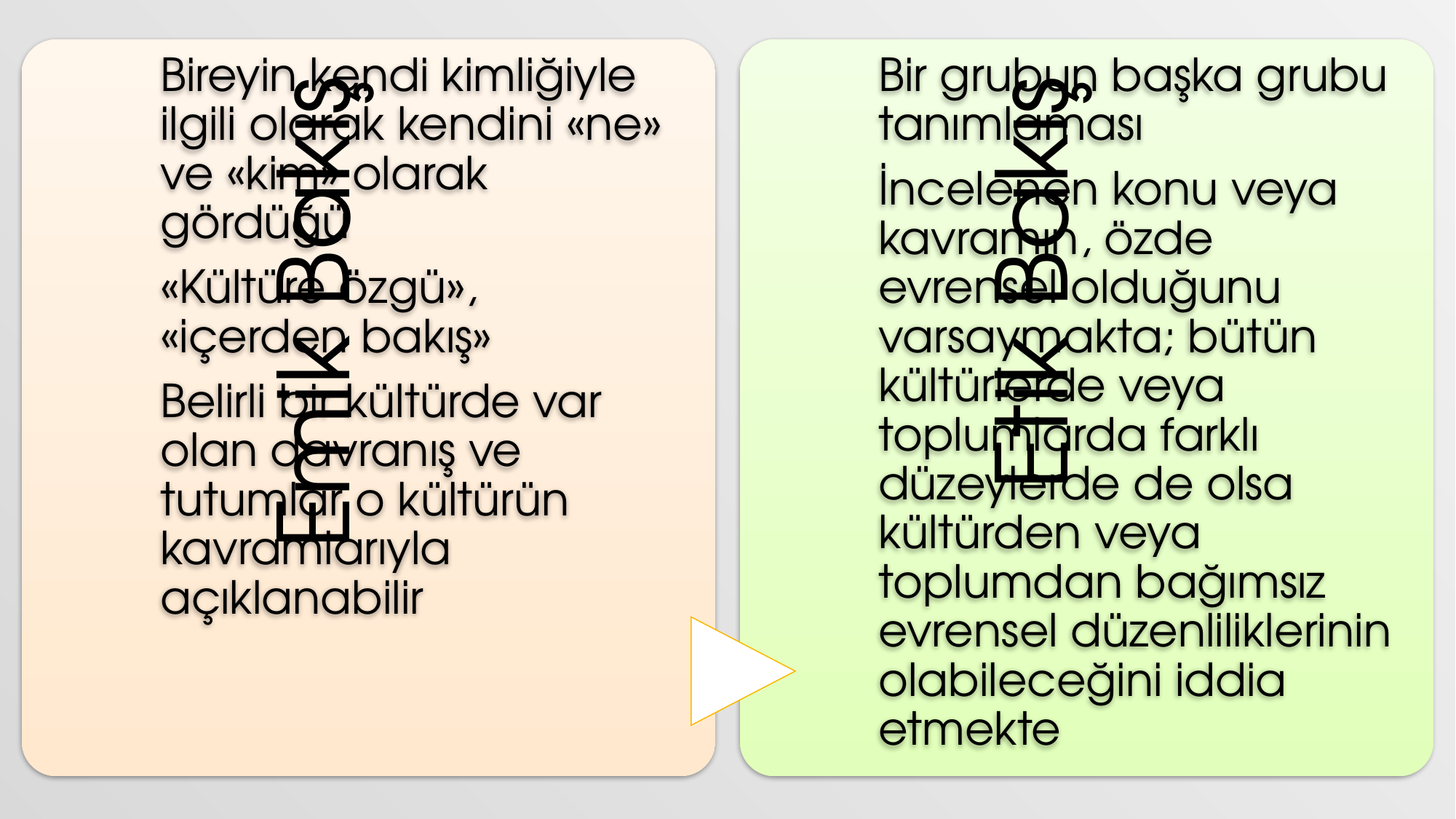

Emik Bakış
Bireyin kendi kimliğiyle ilgili olarak kendini «ne» ve «kim» olarak gördüğü
«Kültüre özgü», «içerden bakış»
Belirli bir kültürde var olan davranış ve tutumlar o kültürün kavramlarıyla açıklanabilir
Etik Bakış
Bir grubun başka grubu tanımlaması
İncelenen konu veya kavramın, özde evrensel olduğunu varsaymakta; bütün kültürlerde veya toplumlarda farklı düzeylerde de olsa kültürden veya toplumdan bağımsız evrensel düzenliliklerinin olabileceğini iddia etmekte